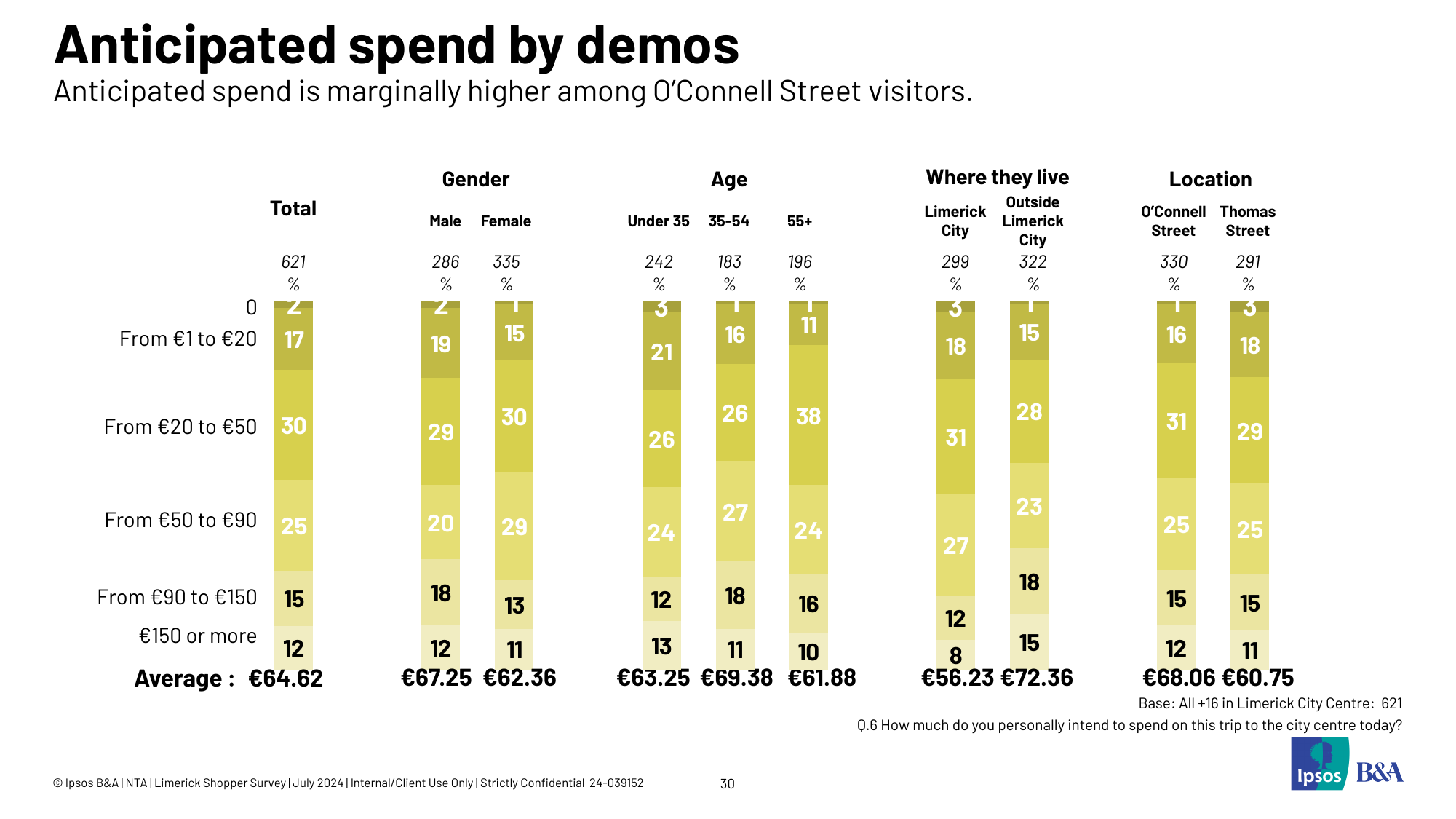

# Anticipated spend by demos Anticipated spend is marginally higher among O’Connell Street visitors.
| Total |  | Gender |  |  | Age |  |  |  | Where they live |  |  | Location |  |
| --- | --- | --- | --- | --- | --- | --- | --- | --- | --- | --- | --- | --- | --- |
|  |  | Male | Female |  | Under 35 | 35-54 | 55+ |  | Limerick City | Outside Limerick City |  | O’Connell Street | Thomas Street |
| 621 |  | 286 | 335 |  | 242 | 183 | 196 |  | 299 | 322 |  | 330 | 291 |
| % |  | % | % |  | % | % | % |  | % | % |  | % | % |

### Chart

| Category | 0 | From 1 to 20 | From 20 to 50 | From 50 to 90 | From 90 to 150 | 150 or more |
|---|---|---|---|---|---|---|
|  | 2.0 | 17.0 | 30.0 | 25.0 | 15.0 | 12.0 |
|  | None | None | None | None | None | None |
|  | 2.0 | 19.0 | 29.0 | 20.0 | 18.0 | 12.0 |
|  | 1.0 | 15.0 | 30.0 | 29.0 | 13.0 | 11.0 |
|  | None | None | None | None | None | None |
|  | 3.0 | 21.0 | 26.0 | 24.0 | 12.0 | 13.0 |
|  | 1.0 | 16.0 | 26.0 | 27.0 | 18.0 | 11.0 |
|  | 1.0 | 11.0 | 38.0 | 24.0 | 16.0 | 10.0 |
|  | None | None | None | None | None | None |
|  | 3.0 | 18.0 | 31.0 | 27.0 | 12.0 | 8.0 |
|  | 1.0 | 15.0 | 28.0 | 23.0 | 18.0 | 15.0 |
|  | None | None | None | None | None | None |
|  | 1.0 | 16.0 | 31.0 | 25.0 | 15.0 | 12.0 |
|  | 3.0 | 18.0 | 29.0 | 25.0 | 15.0 | 11.0 |
| 0 |
| --- |
| From €1 to €20 |
| From €20 to €50 |
| From €50 to €90 |
| From €90 to €150 |
| €150 or more |
| Average : | €64.62 |
| --- | --- |
| €67.25 | €62.36 |
| --- | --- |
| €63.25 | €69.38 | €61.88 |
| --- | --- | --- |
| €56.23 | €72.36 |
| --- | --- |
| €68.06 | €60.75 |
| --- | --- |
 Base: All +16 in Limerick City Centre:  621
Q.6 How much do you personally intend to spend on this trip to the city centre today?